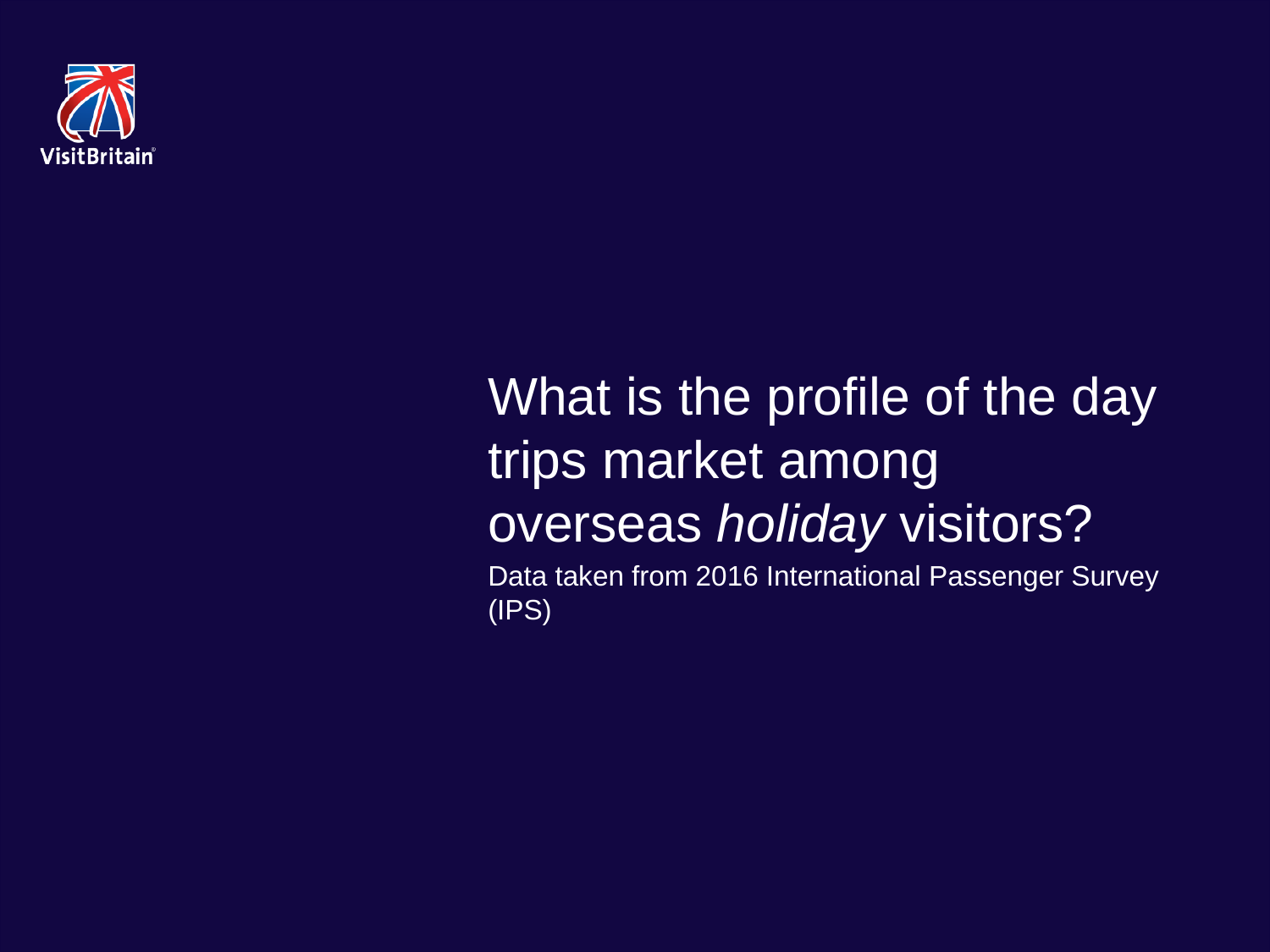

What is the profile of the day trips market among overseas holiday visitors?
Data taken from 2016 International Passenger Survey (IPS)